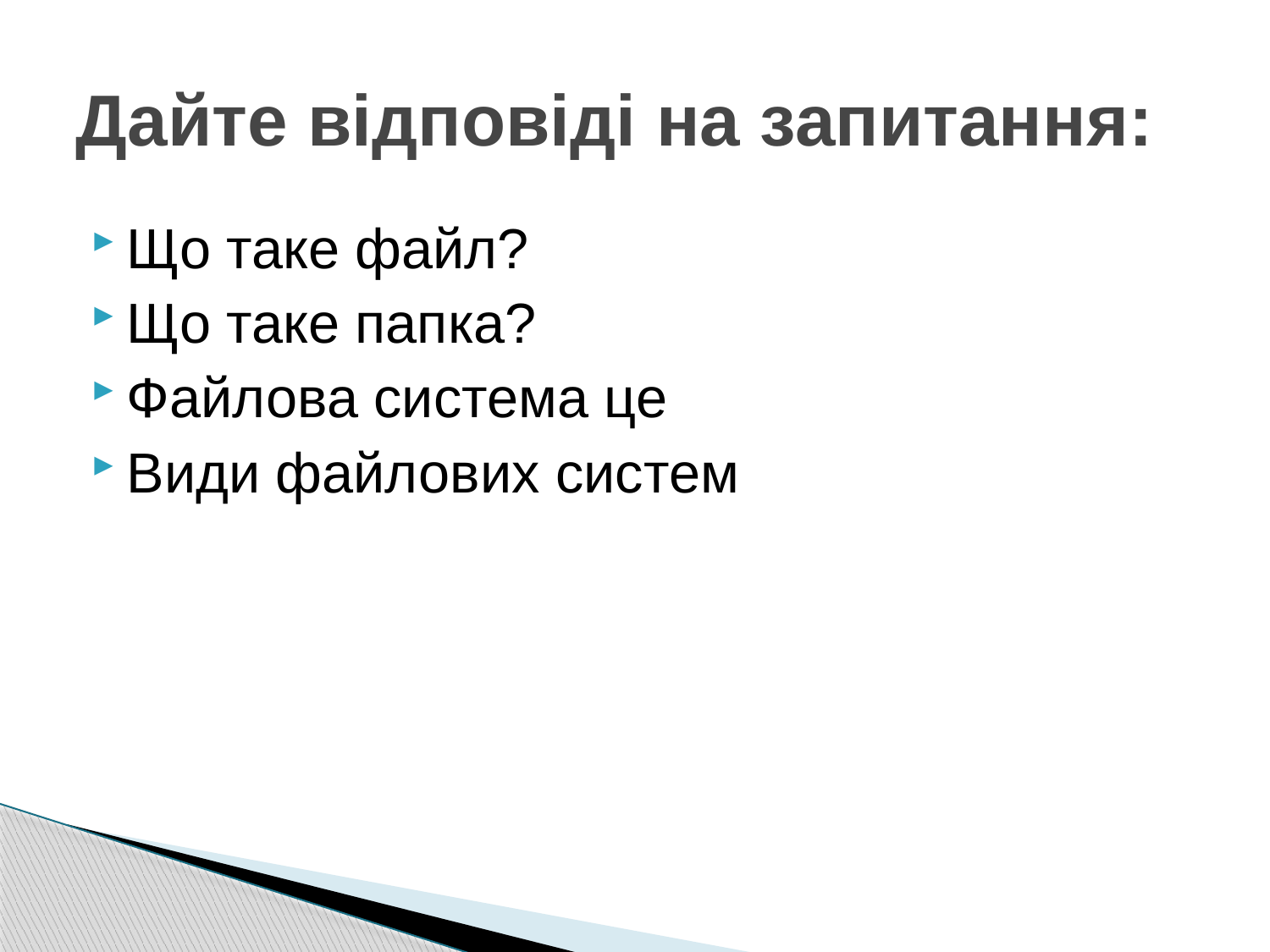

# Дайте відповіді на запитання:
Що таке файл?
Що таке папка?
Файлова система це
Види файлових систем